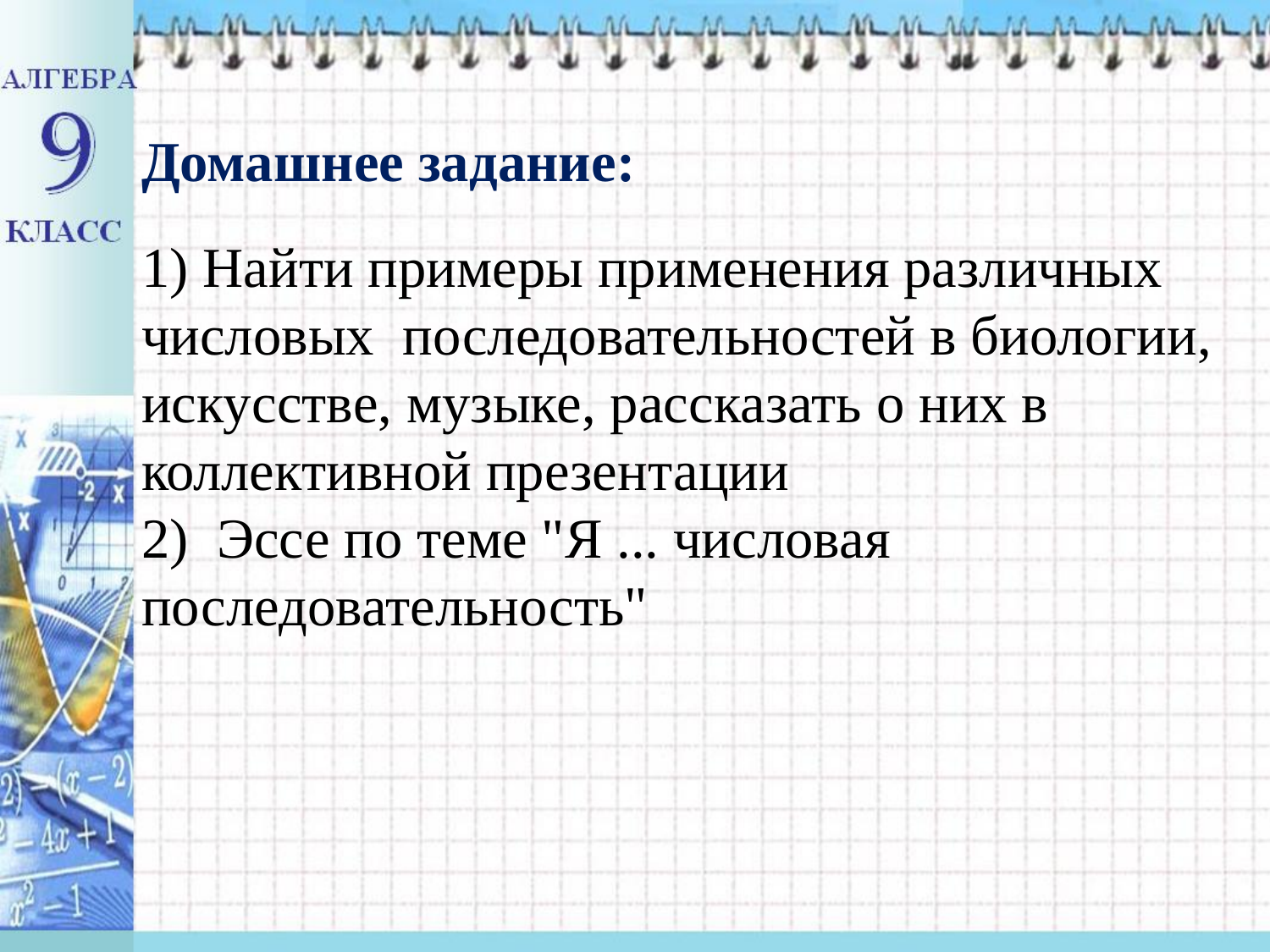

Домашнее задание:

1) Найти примеры применения различных числовых  последовательностей в биологии, искусстве, музыке, рассказать о них в коллективной презентации
2)  Эссе по теме "Я ... числовая последовательность"